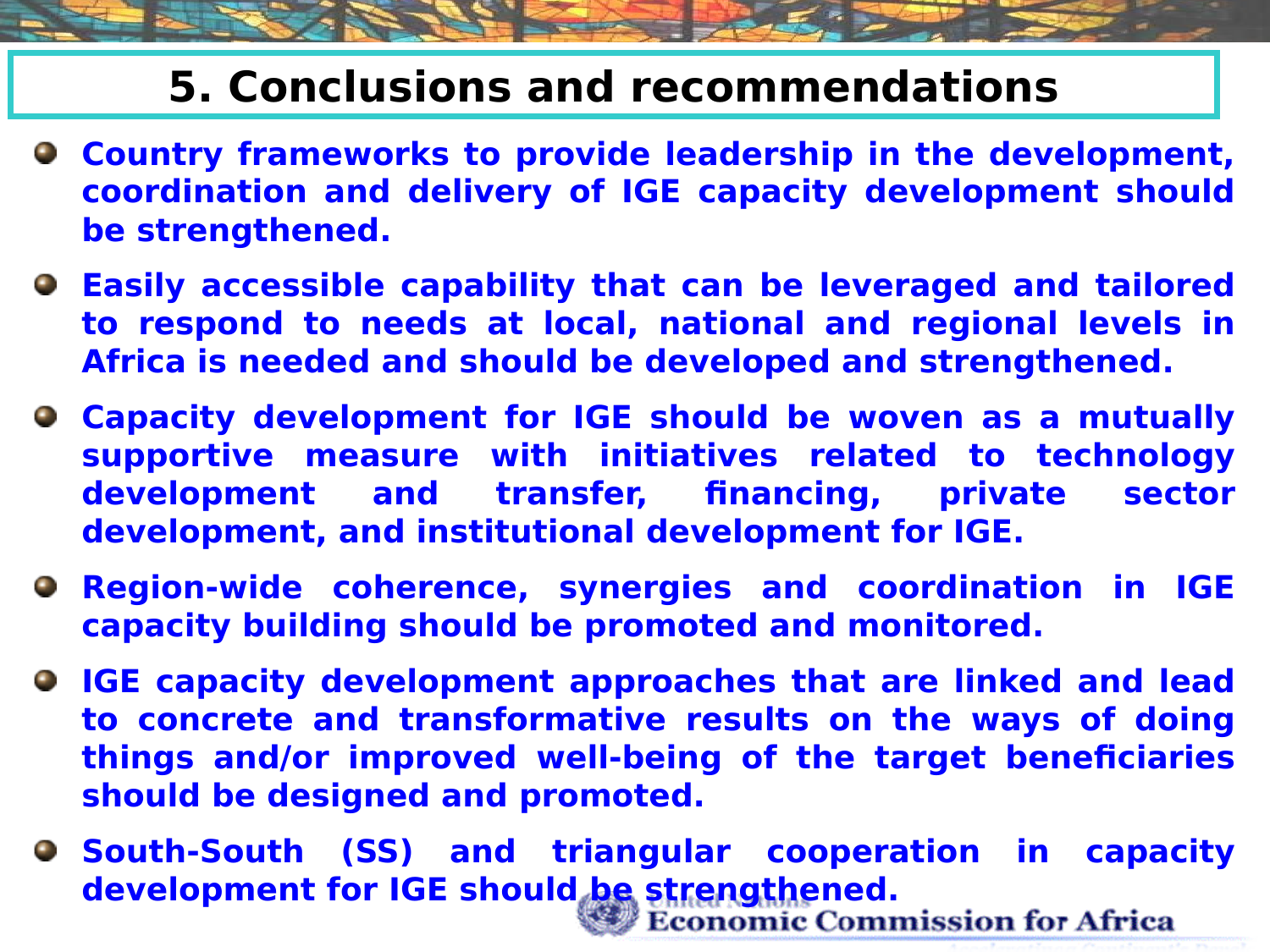

5. Conclusions and recommendations
Country frameworks to provide leadership in the development, coordination and delivery of IGE capacity development should be strengthened.
Easily accessible capability that can be leveraged and tailored to respond to needs at local, national and regional levels in Africa is needed and should be developed and strengthened.
Capacity development for IGE should be woven as a mutually supportive measure with initiatives related to technology development and transfer, financing, private sector development, and institutional development for IGE.
Region-wide coherence, synergies and coordination in IGE capacity building should be promoted and monitored.
IGE capacity development approaches that are linked and lead to concrete and transformative results on the ways of doing things and/or improved well-being of the target beneficiaries should be designed and promoted.
South-South (SS) and triangular cooperation in capacity development for IGE should be strengthened.